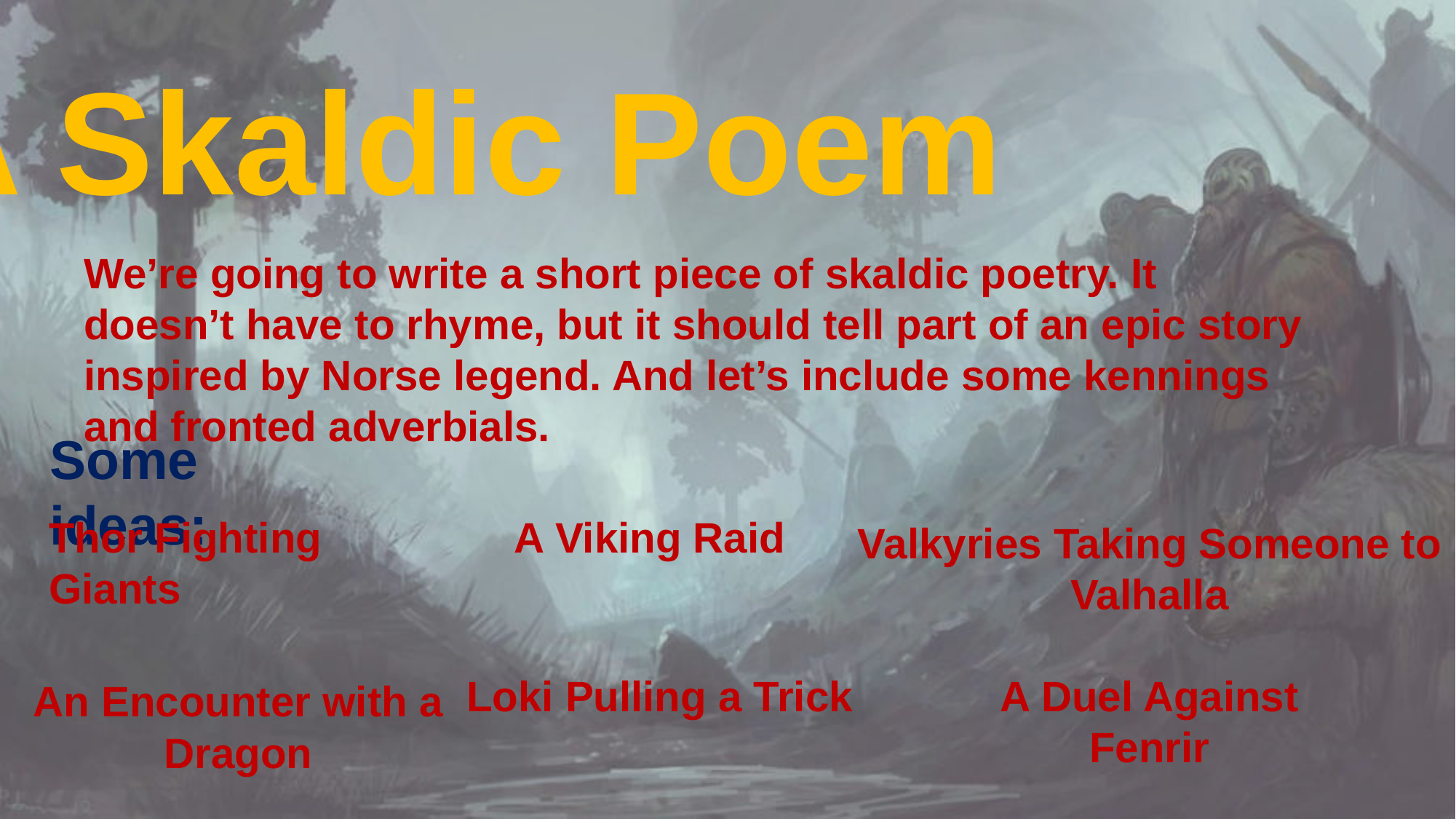

A Skaldic Poem
We’re going to write a short piece of skaldic poetry. It doesn’t have to rhyme, but it should tell part of an epic story inspired by Norse legend. And let’s include some kennings and fronted adverbials.
Some ideas:
Thor Fighting Giants
A Viking Raid
Valkyries Taking Someone to Valhalla
Loki Pulling a Trick
A Duel Against Fenrir
An Encounter with a Dragon